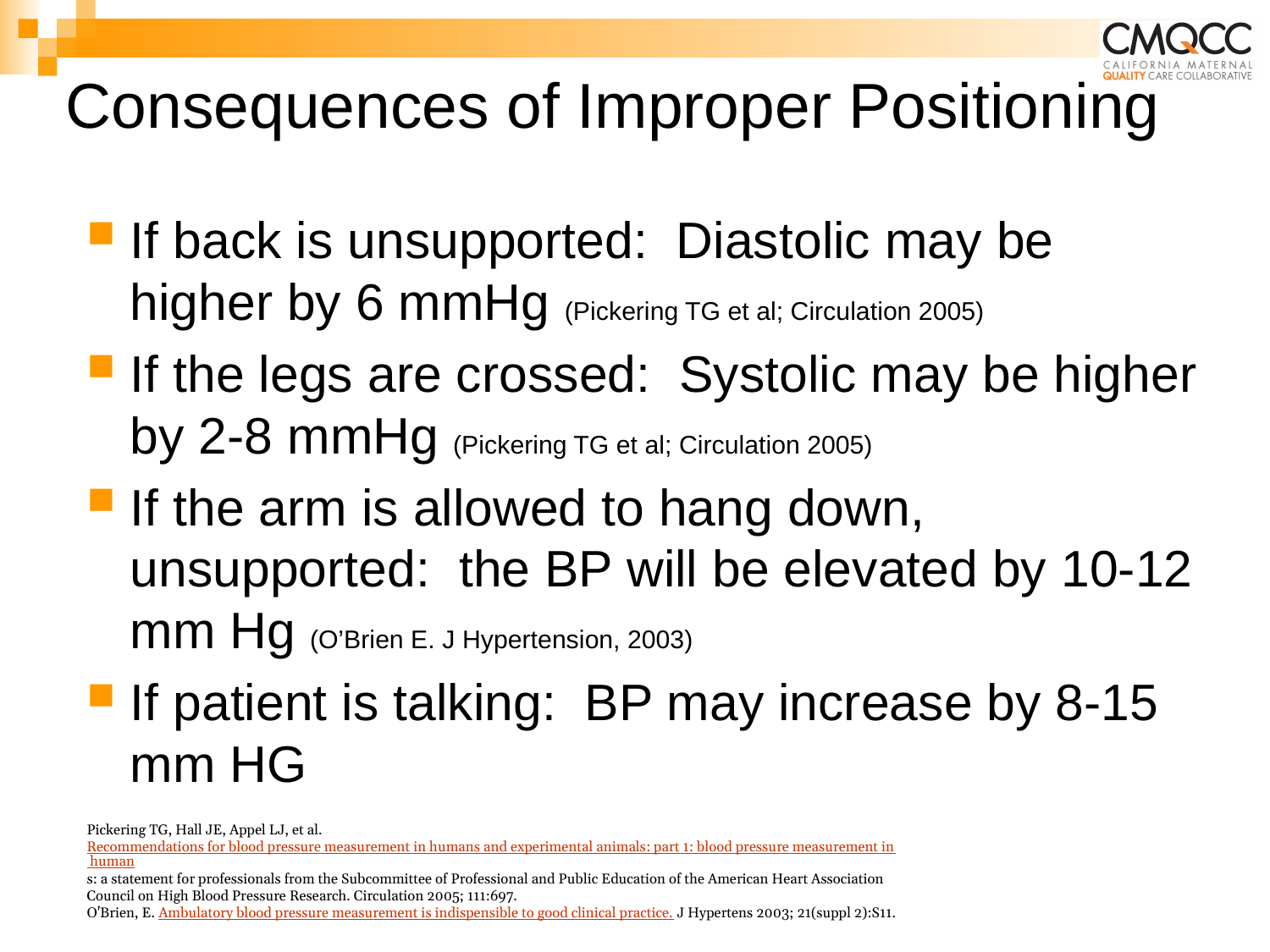

# Consequences of Improper Positioning
If back is unsupported:  Diastolic may be higher by 6 mmHg (Pickering TG et al; Circulation 2005)
If the legs are crossed:  Systolic may be higher by 2-8 mmHg (Pickering TG et al; Circulation 2005)
If the arm is allowed to hang down, unsupported:  the BP will be elevated by 10-12 mm Hg (O’Brien E. J Hypertension, 2003)
If patient is talking:  BP may increase by 8-15 mm HG

Pickering TG, Hall JE, Appel LJ, et al. Recommendations for blood pressure measurement in humans and experimental animals: part 1: blood pressure measurement in humans: a statement for professionals from the Subcommittee of Professional and Public Education of the American Heart Association Council on High Blood Pressure Research. Circulation 2005; 111:697.
O'Brien, E. Ambulatory blood pressure measurement is indispensible to good clinical practice. J Hypertens 2003; 21(suppl 2):S11.